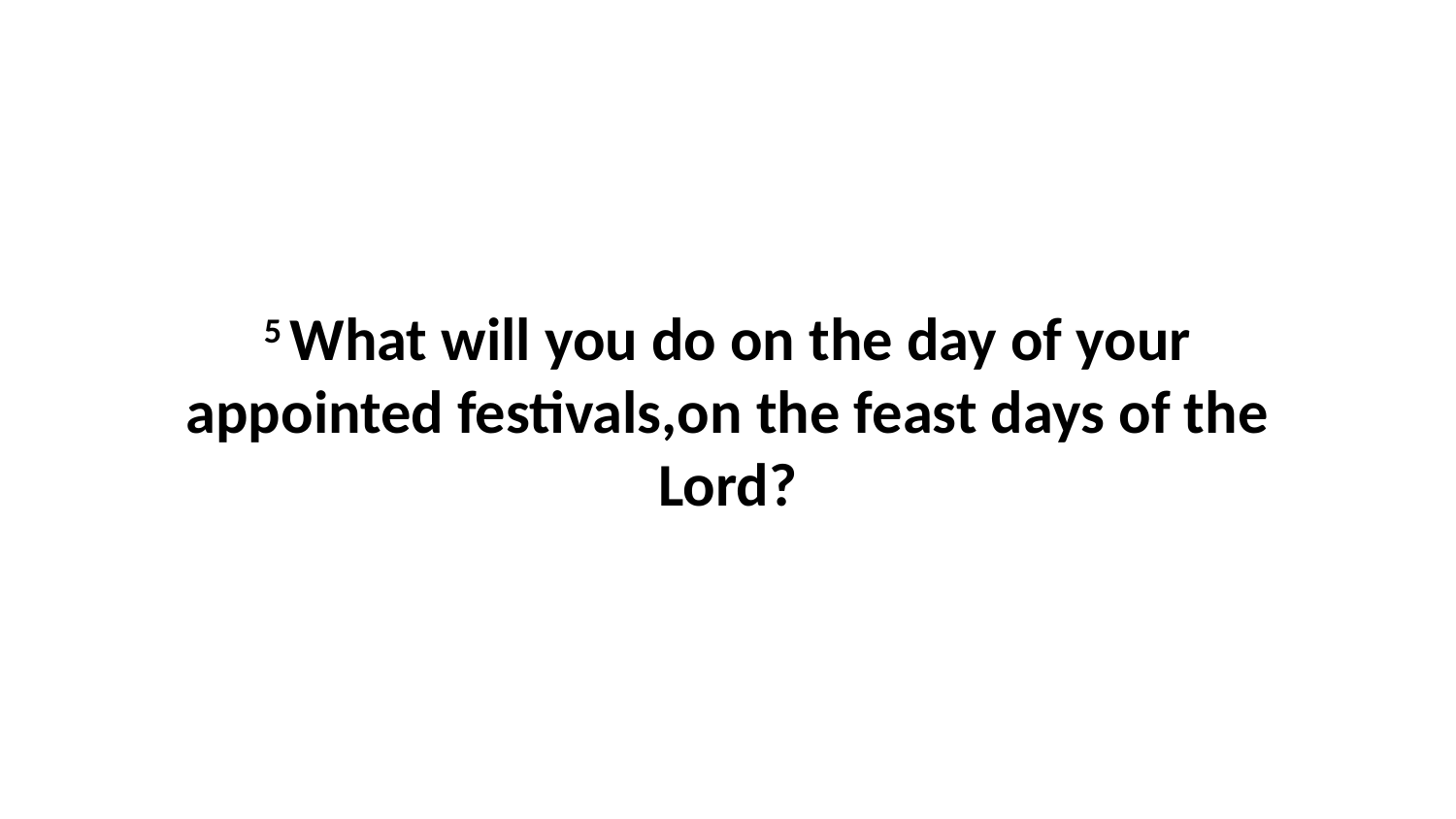

5 What will you do on the day of your appointed festivals,on the feast days of the Lord?